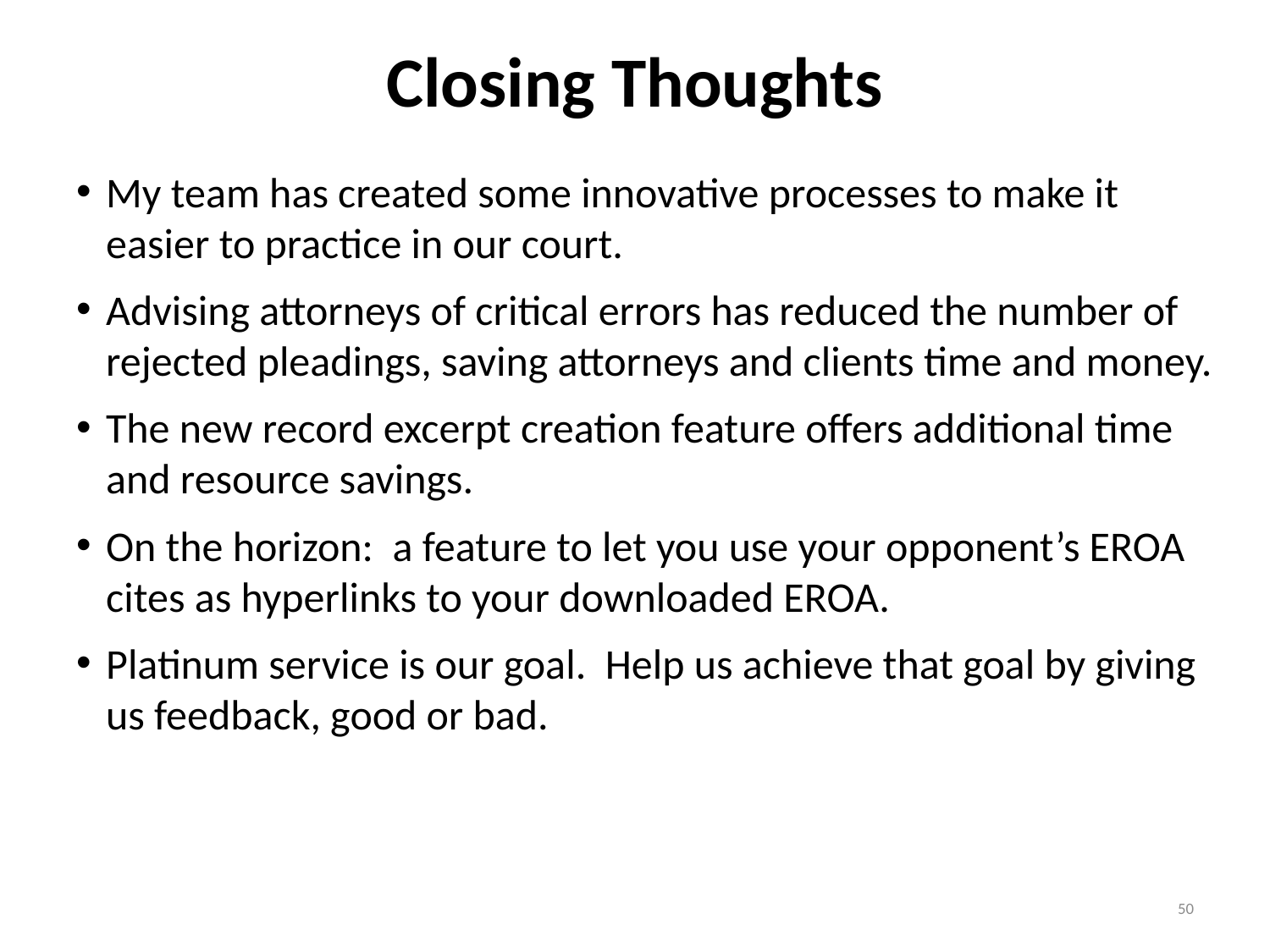

# Closing Thoughts

My team has created some innovative processes to make it easier to practice in our court.
Advising attorneys of critical errors has reduced the number of rejected pleadings, saving attorneys and clients time and money.
The new record excerpt creation feature offers additional time and resource savings.
On the horizon:  a feature to let you use your opponent’s EROA cites as hyperlinks to your downloaded EROA.
Platinum service is our goal.  Help us achieve that goal by giving us feedback, good or bad.

50